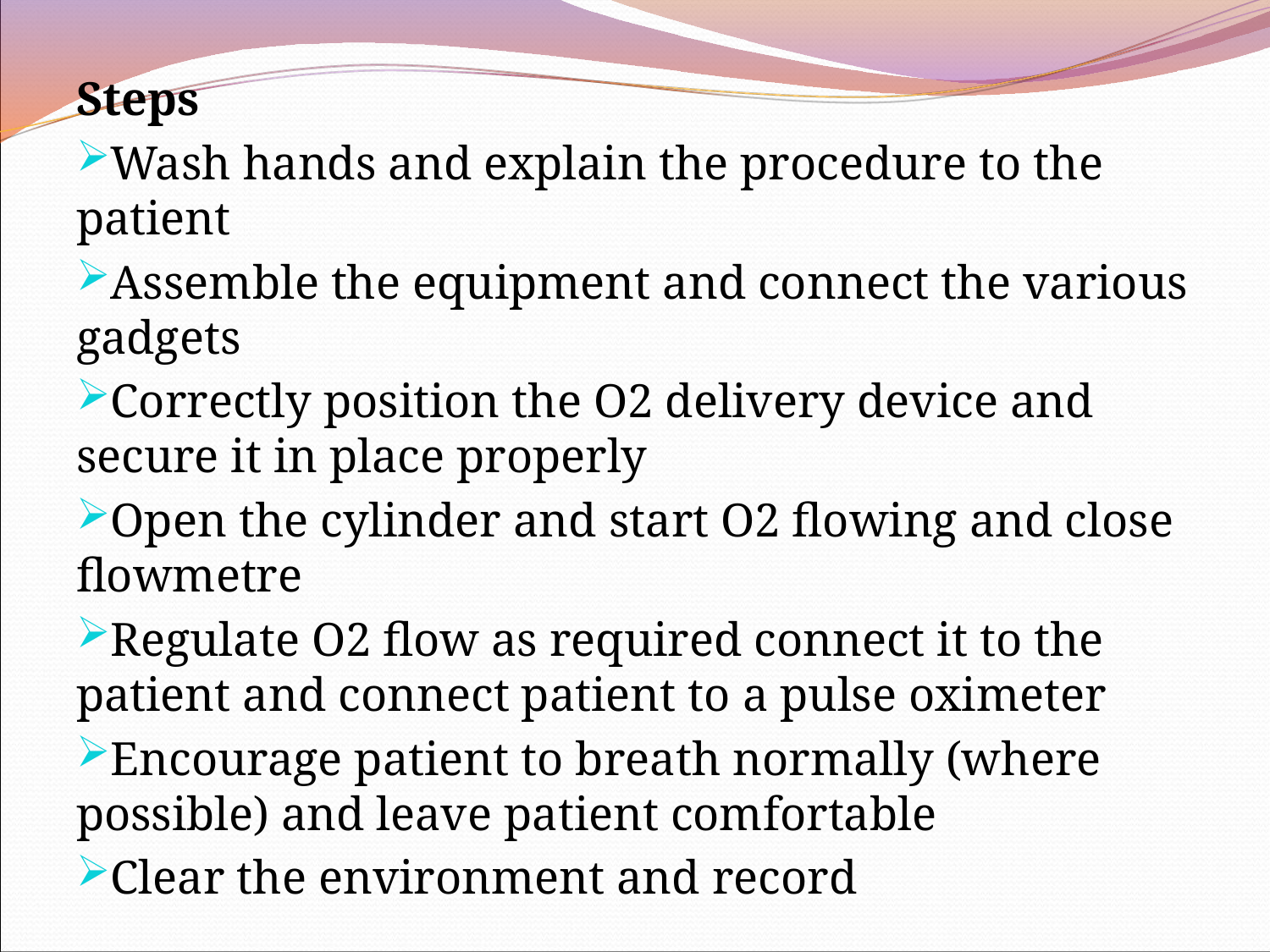

Steps
Wash hands and explain the procedure to the patient
Assemble the equipment and connect the various gadgets
Correctly position the O2 delivery device and secure it in place properly
Open the cylinder and start O2 flowing and close flowmetre
Regulate O2 flow as required connect it to the patient and connect patient to a pulse oximeter
Encourage patient to breath normally (where possible) and leave patient comfortable
Clear the environment and record